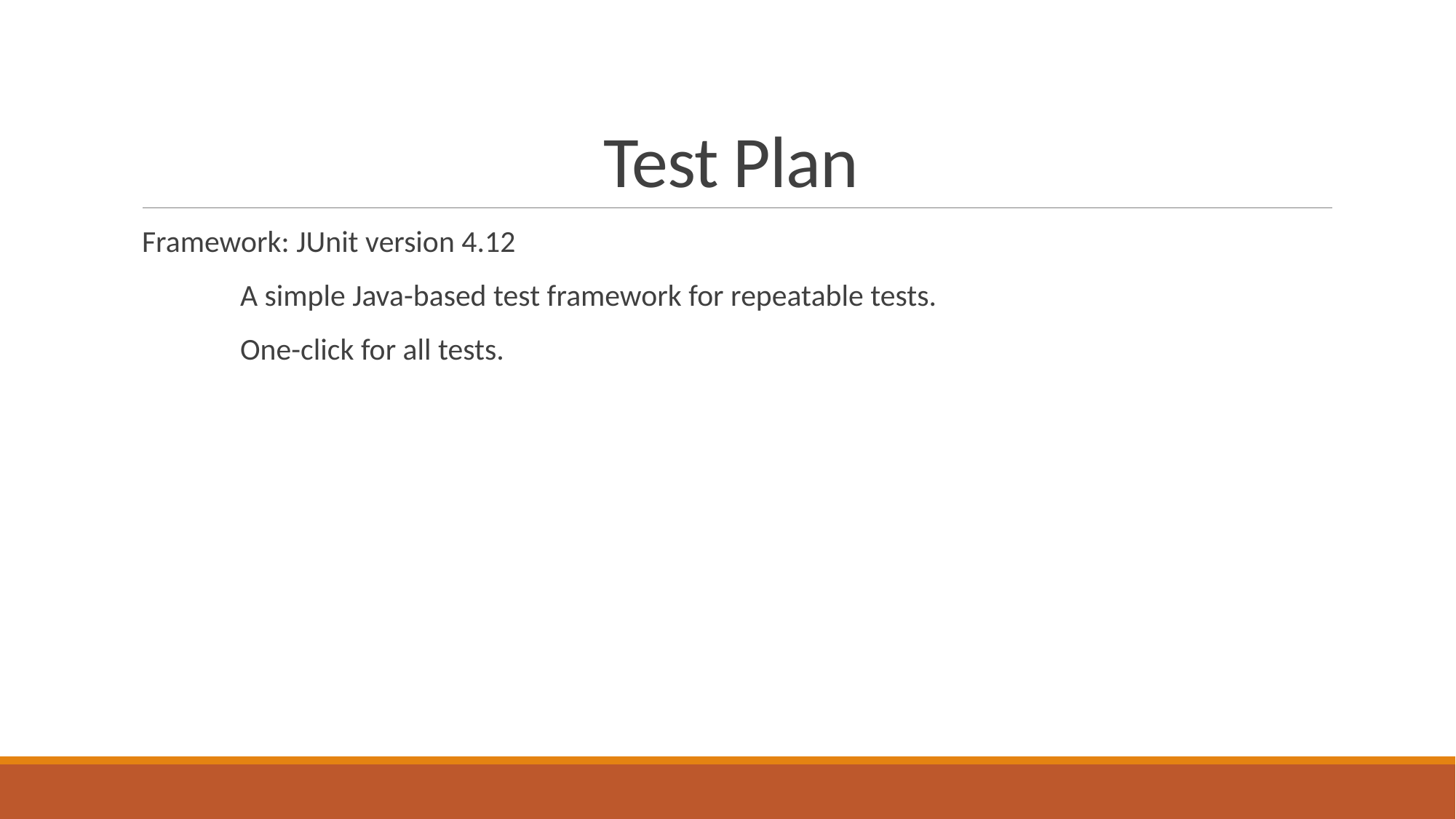

# Test Plan
Framework: JUnit version 4.12
	A simple Java-based test framework for repeatable tests.
	One-click for all tests.